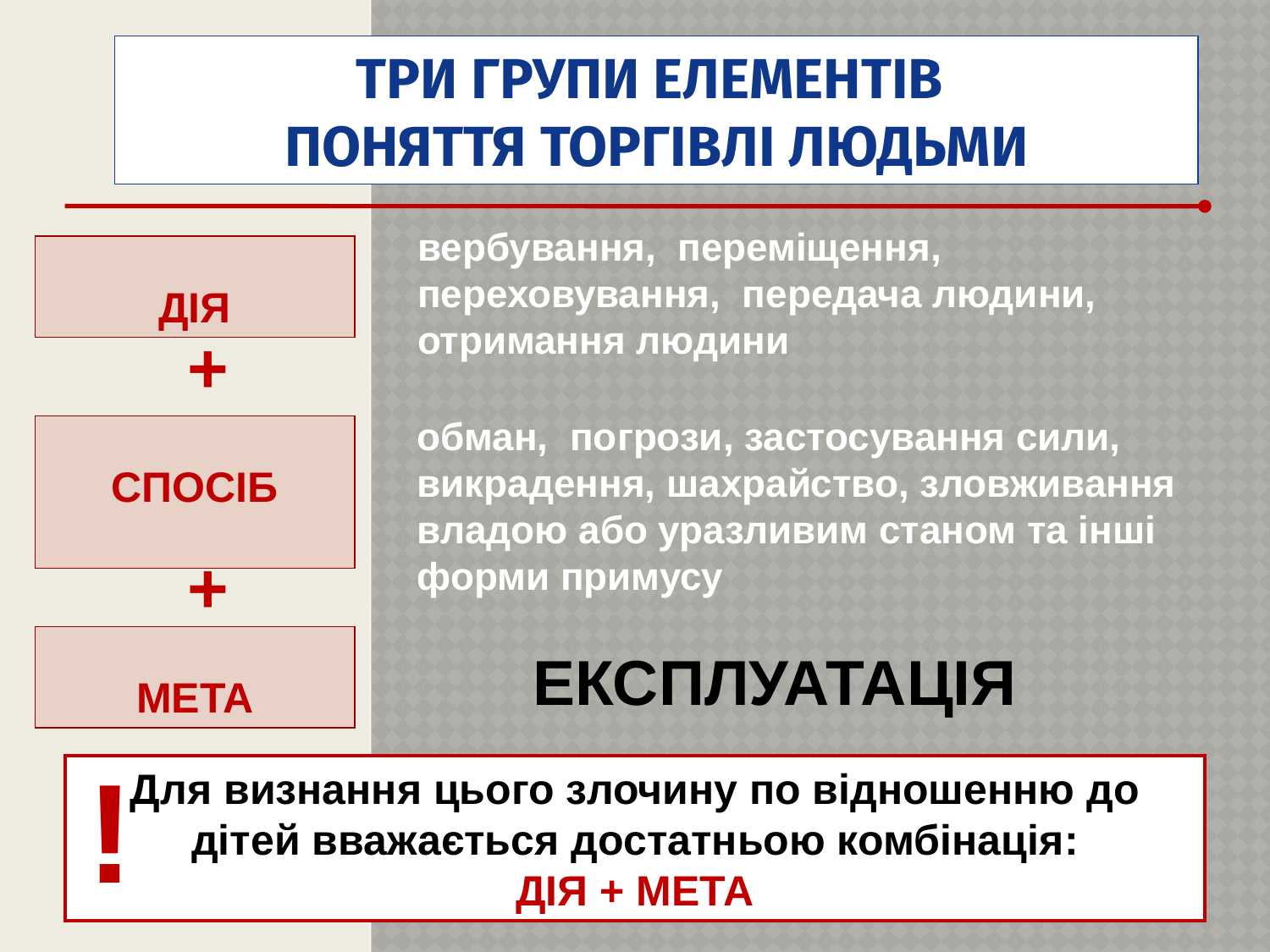

ТРИ ГРУПИ ЕЛЕМЕНТІВ
ПОНЯТТЯ ТОРГІВЛІ ЛЮДЬМИ
вербування,  переміщення, переховування,  передача людини, отримання людини

ДІЯ
+
обман,  погрози, застосування сили, викрадення, шахрайство, зловживання владою або уразливим станом та інші форми примусу

СПОСІБ

+

МЕТА
ЕКСПЛУАТАЦІЯ
!
Для визнання цього злочину по відношенню до дітей вважається достатньою комбінація:
ДІЯ + МЕТА